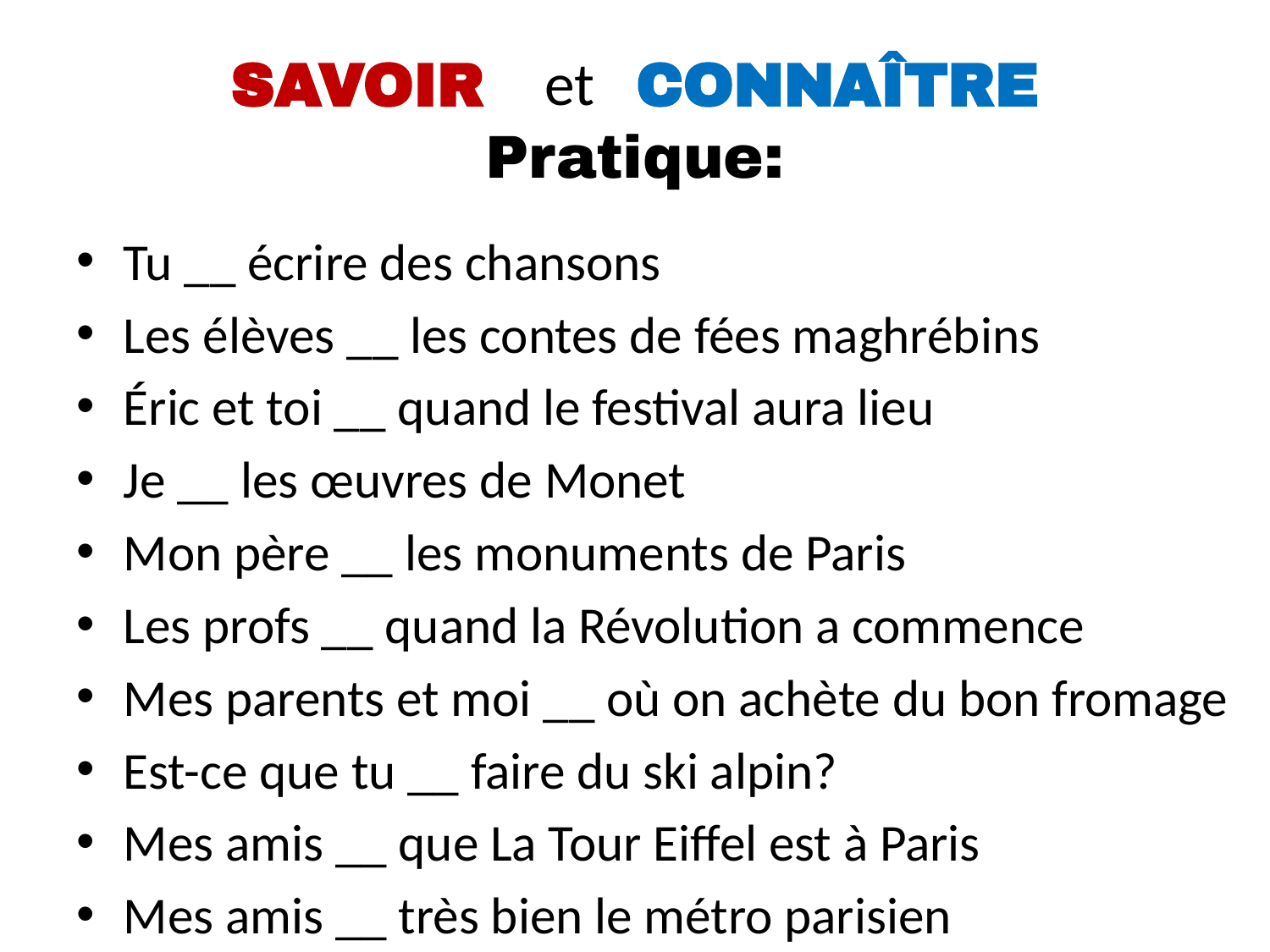

# SAVOIR   et   CONNAÎTRE Pratique:
Tu __ écrire des chansons
Les élèves __ les contes de fées maghrébins
Éric et toi __ quand le festival aura lieu
Je __ les œuvres de Monet
Mon père __ les monuments de Paris
Les profs __ quand la Révolution a commence
Mes parents et moi __ où on achète du bon fromage
Est-ce que tu __ faire du ski alpin?
Mes amis __ que La Tour Eiffel est à Paris
Mes amis __ très bien le métro parisien